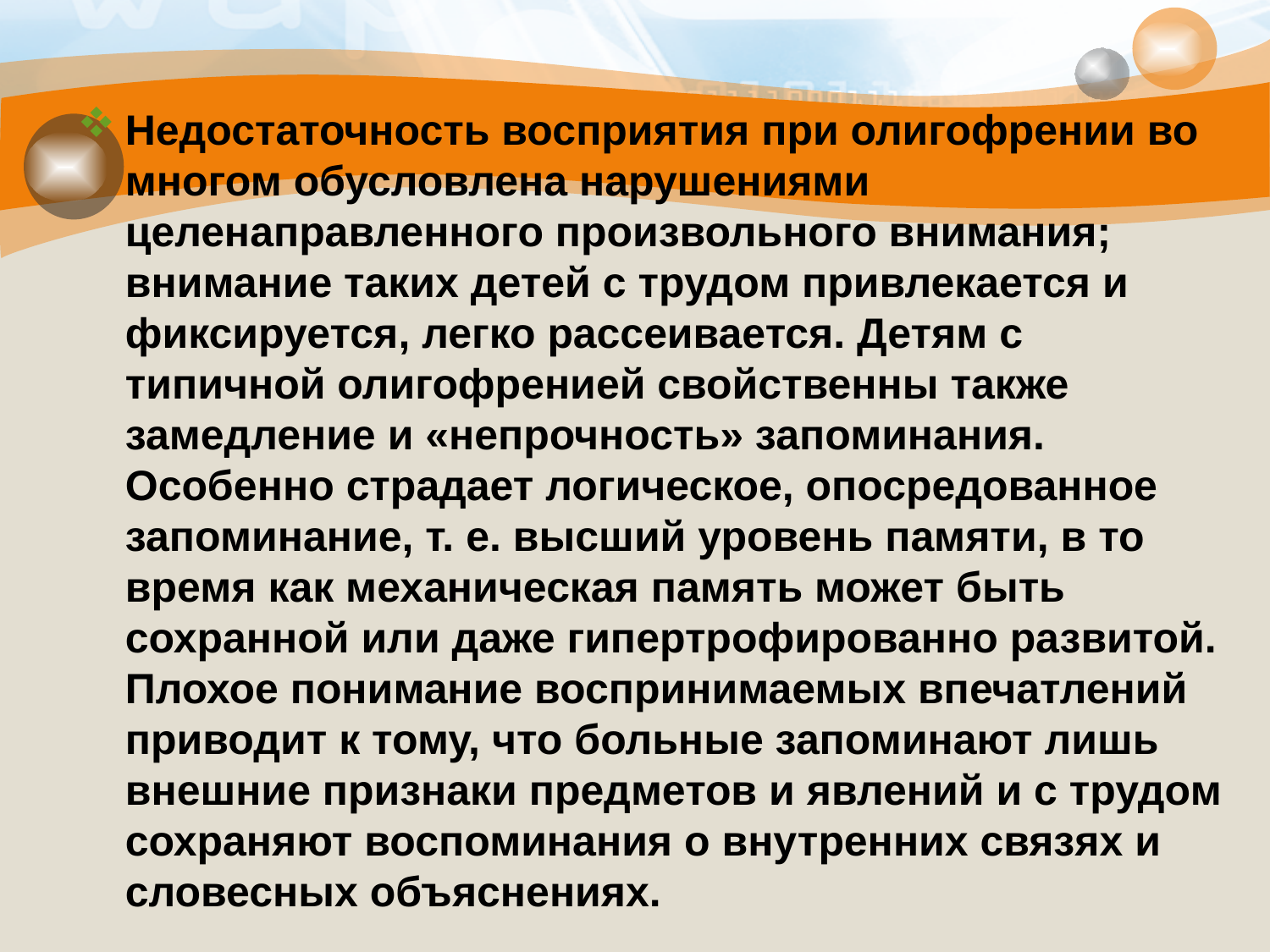

#
Недостаточность восприятия при олигофрении во многом обусловлена нарушениями целенаправленного произвольного внимания; внимание таких детей с трудом привлекается и фиксируется, легко рассеивается. Детям с типичной олигофренией свойственны также замедление и «непрочность» запоминания. Особенно страдает логическое, опосредованное запоминание, т. е. высший уровень памяти, в то время как механическая память может быть сохранной или даже гипертрофированно развитой. Плохое понимание воспринимаемых впечатлений приводит к тому, что больные запоминают лишь внешние признаки предметов и явлений и с трудом сохраняют воспоминания о внутренних связях и словесных объяснениях.